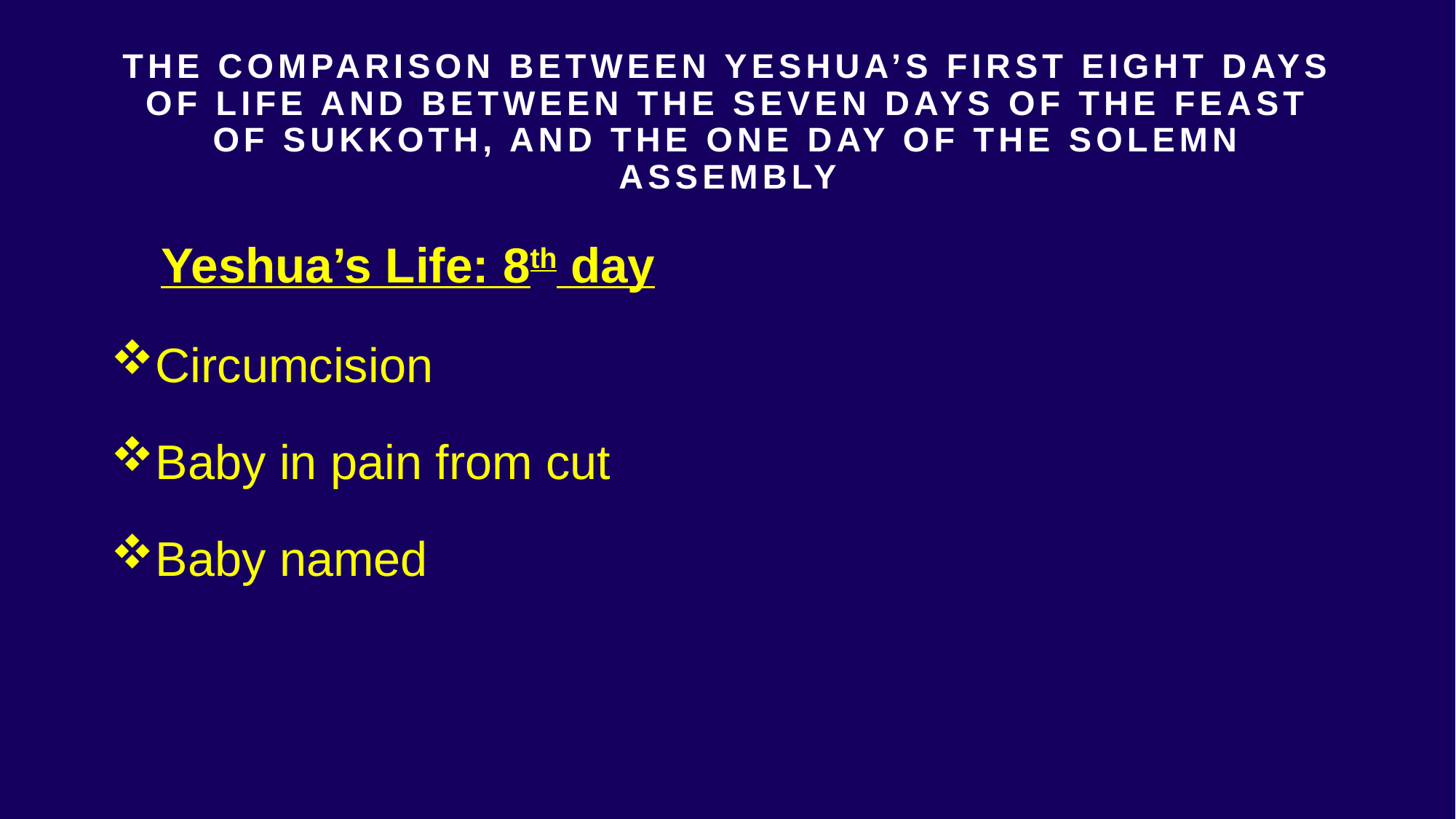

# The Comparison Between yeshua’s first eight days of life and between The SEVEN days of the FEAST OF SUKKOTH, AND the one day of THE SOLEMN ASSEMBLY
Yeshua’s Life: 8th day
Circumcision
Baby in pain from cut
Baby named